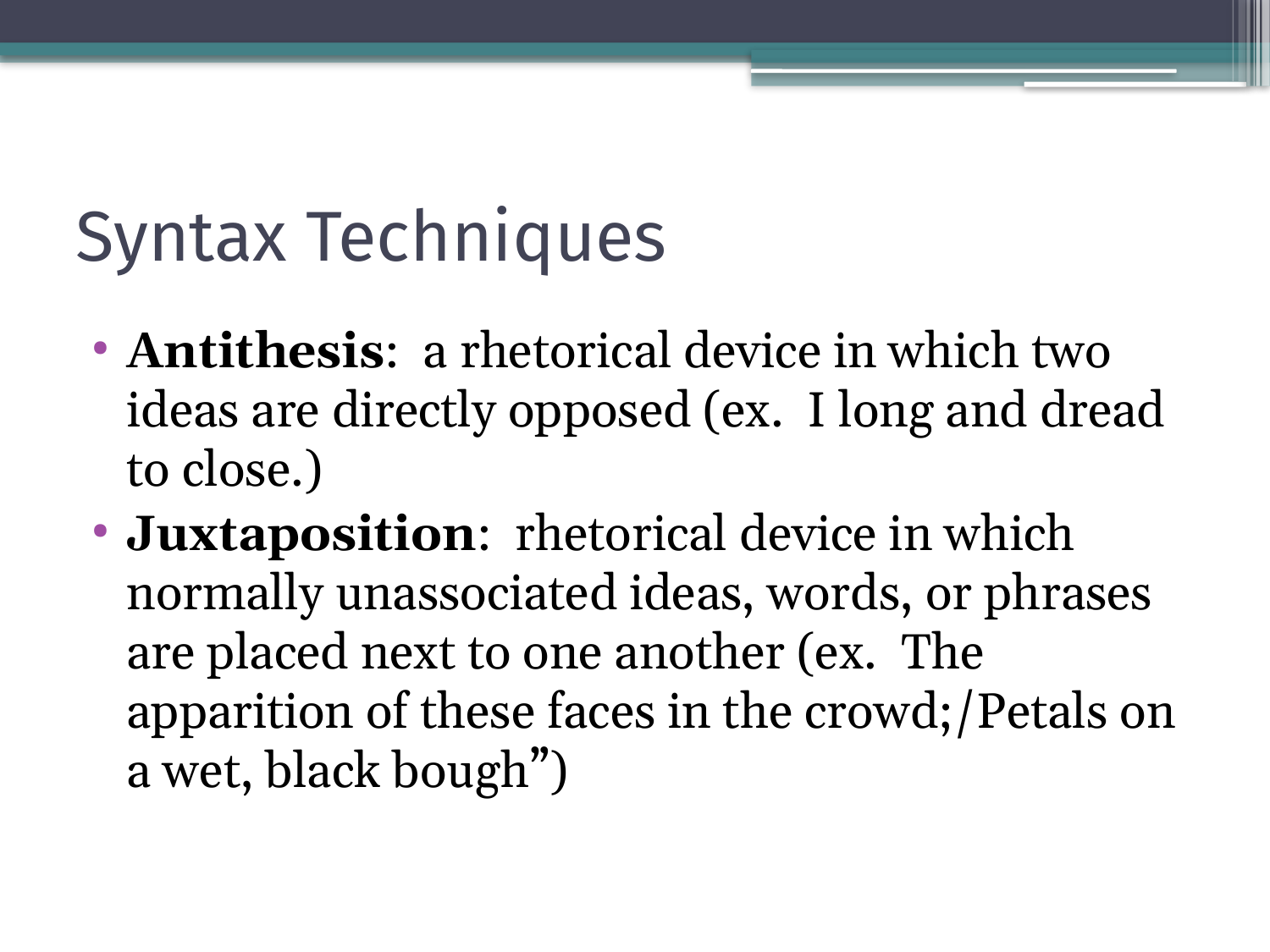

# Syntax Techniques
Antithesis:  a rhetorical device in which two ideas are directly opposed (ex.  I long and dread to close.)
Juxtaposition:  rhetorical device in which normally unassociated ideas, words, or phrases are placed next to one another (ex.  The apparition of these faces in the crowd;/Petals on a wet, black bough”)